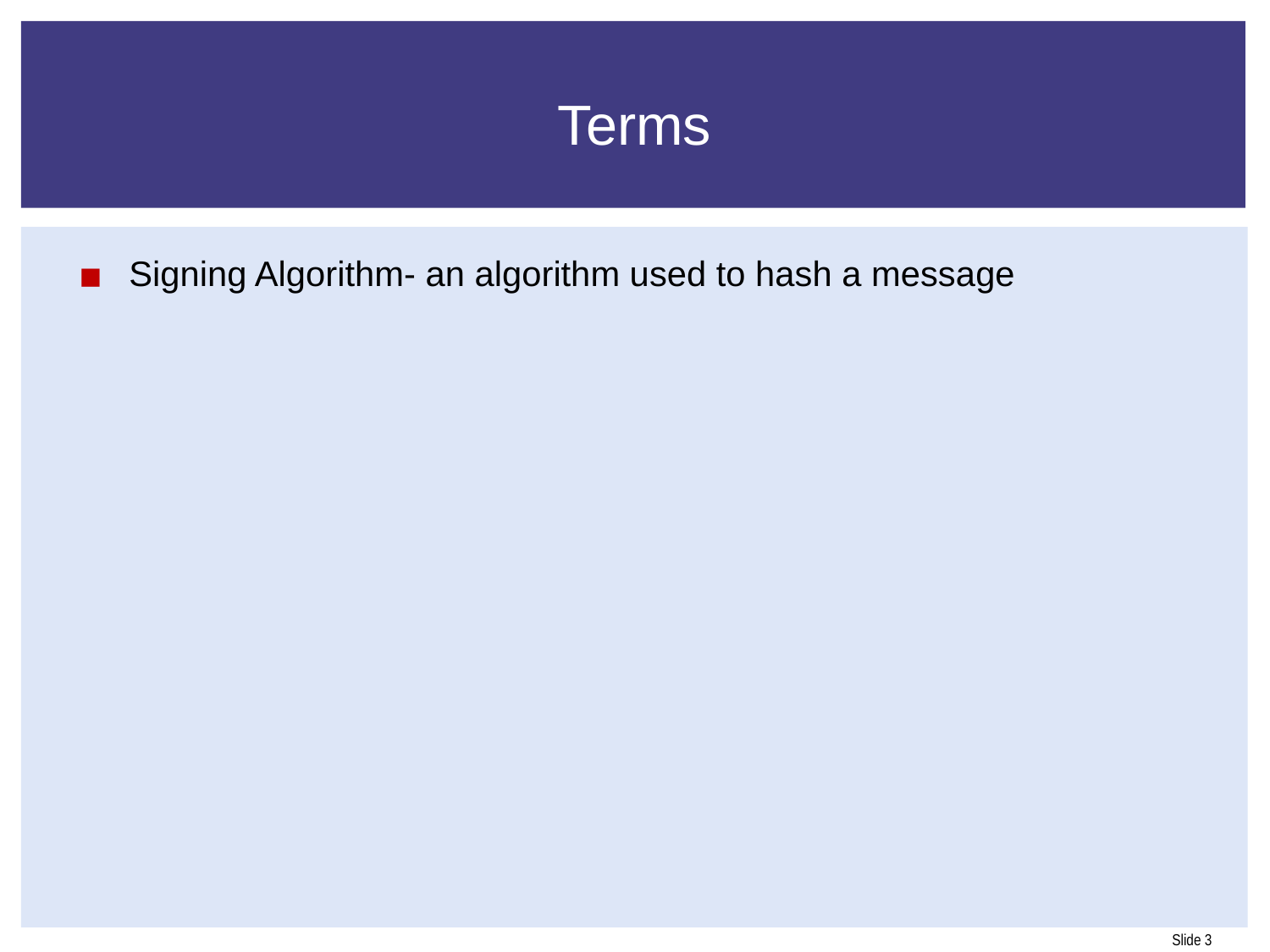

# Terms
Signing Algorithm- an algorithm used to hash a message